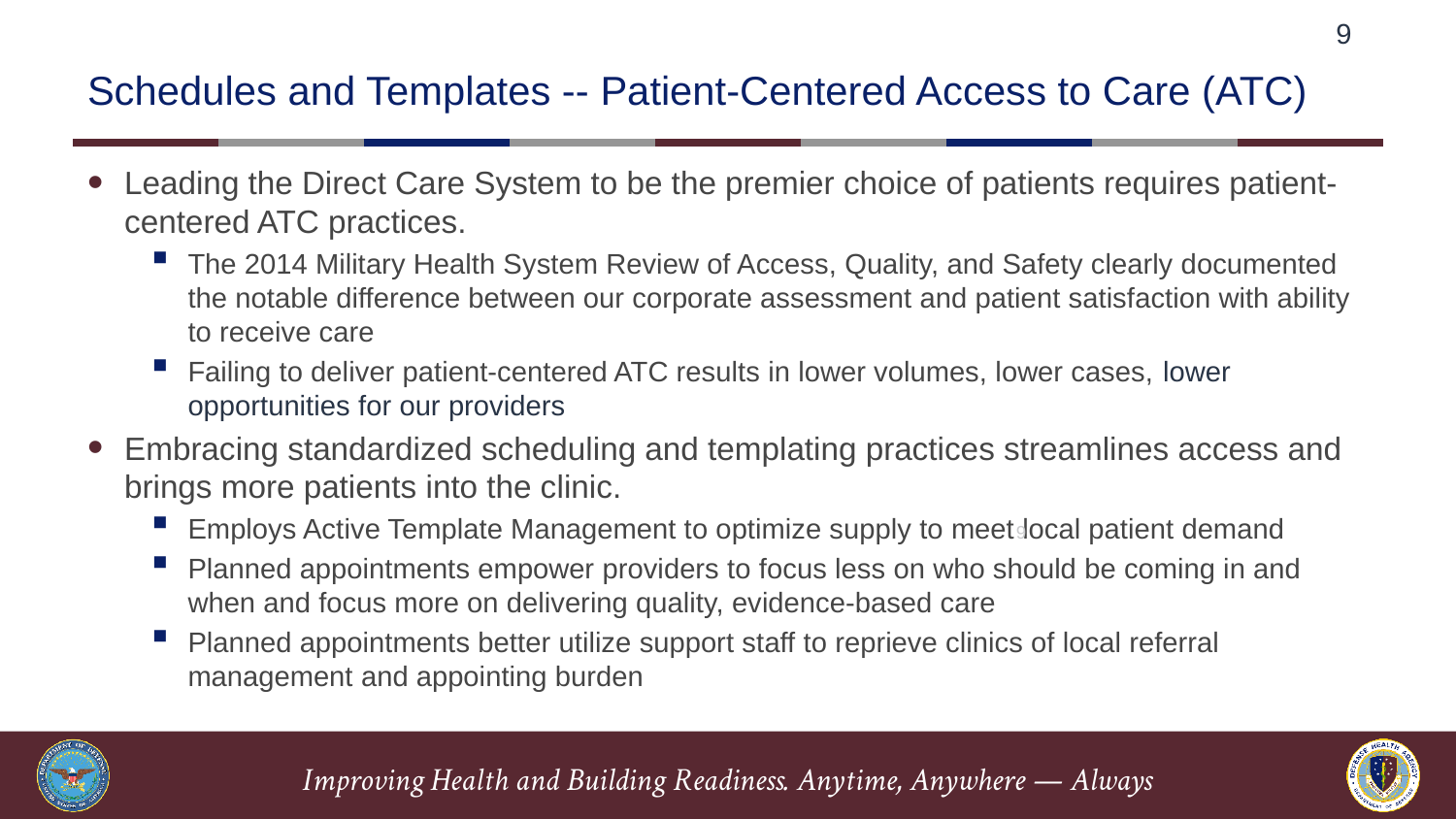

9
# Schedules and Templates -- Patient-Centered Access to Care (ATC)
Leading the Direct Care System to be the premier choice of patients requires patient-centered ATC practices.
The 2014 Military Health System Review of Access, Quality, and Safety clearly documented the notable difference between our corporate assessment and patient satisfaction with ability to receive care
Failing to deliver patient-centered ATC results in lower volumes, lower cases, lower opportunities for our providers
Embracing standardized scheduling and templating practices streamlines access and brings more patients into the clinic.
Employs Active Template Management to optimize supply to meet local patient demand
Planned appointments empower providers to focus less on who should be coming in and when and focus more on delivering quality, evidence-based care
Planned appointments better utilize support staff to reprieve clinics of local referral management and appointing burden

9